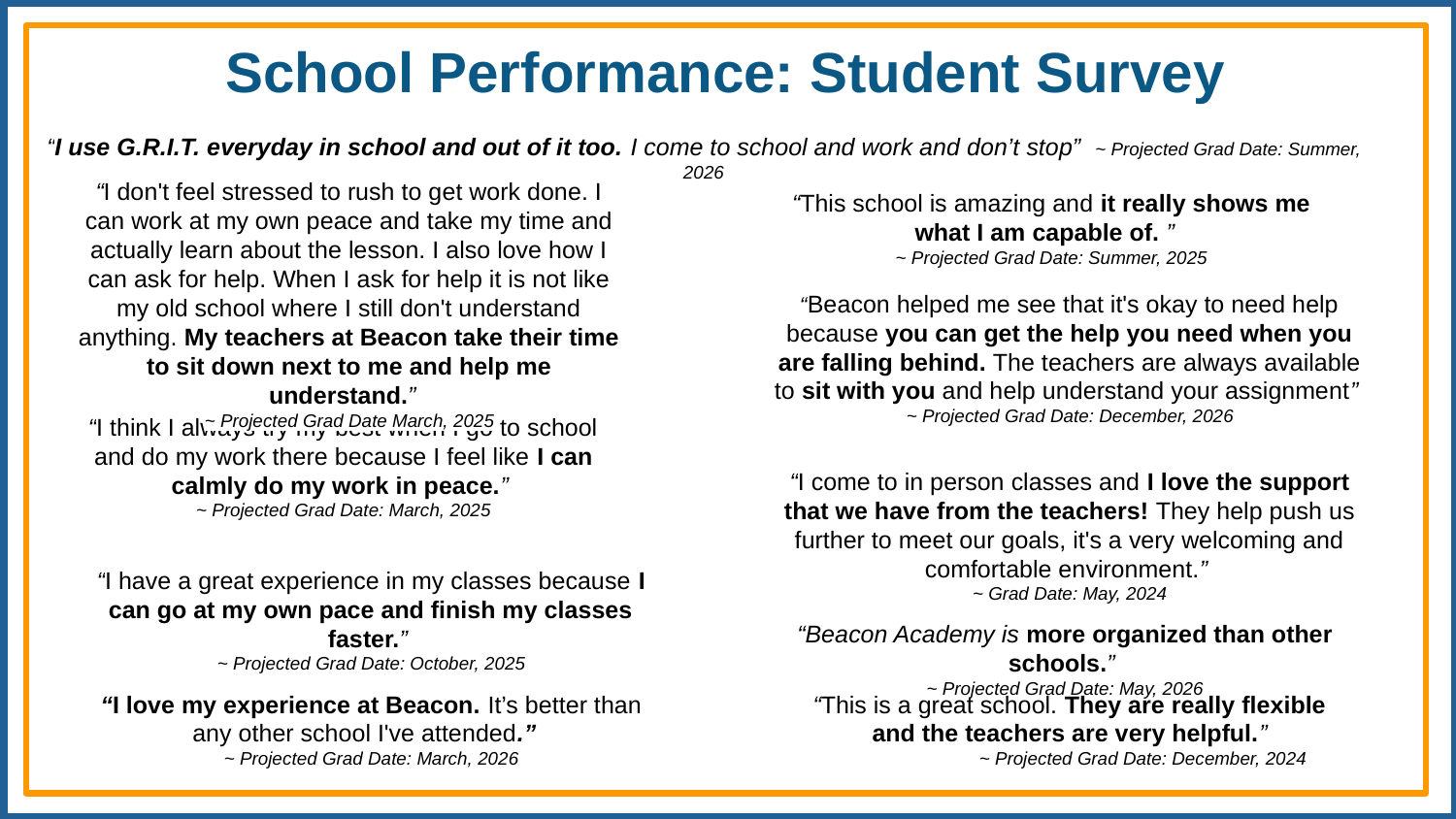

# School Performance: Student Survey

“I use G.R.I.T. everyday in school and out of it too. I come to school and work and don’t stop”  ~ Projected Grad Date: Summer, 2026
“I don't feel stressed to rush to get work done. I can work at my own peace and take my time and actually learn about the lesson. I also love how I can ask for help. When I ask for help it is not like my old school where I still don't understand anything. My teachers at Beacon take their time to sit down next to me and help me understand.”
~ Projected Grad Date March, 2025
“This school is amazing and it really shows me what I am capable of. ”
~ Projected Grad Date: Summer, 2025
“Beacon helped me see that it's okay to need help because you can get the help you need when you are falling behind. The teachers are always available to sit with you and help understand your assignment”
~ Projected Grad Date: December, 2026
“I think I always try my best when I go to school and do my work there because I feel like I can calmly do my work in peace.”
~ Projected Grad Date: March, 2025
“I come to in person classes and I love the support that we have from the teachers! They help push us further to meet our goals, it's a very welcoming and comfortable environment.”
~ Grad Date: May, 2024
“I have a great experience in my classes because I can go at my own pace and finish my classes faster.”
~ Projected Grad Date: October, 2025
“Beacon Academy is more organized than other schools.”
~ Projected Grad Date: May, 2026
“I love my experience at Beacon. It’s better than any other school I've attended.”
~ Projected Grad Date: March, 2026
“This is a great school. They are really flexible and the teachers are very helpful.”
~ Projected Grad Date: December, 2024